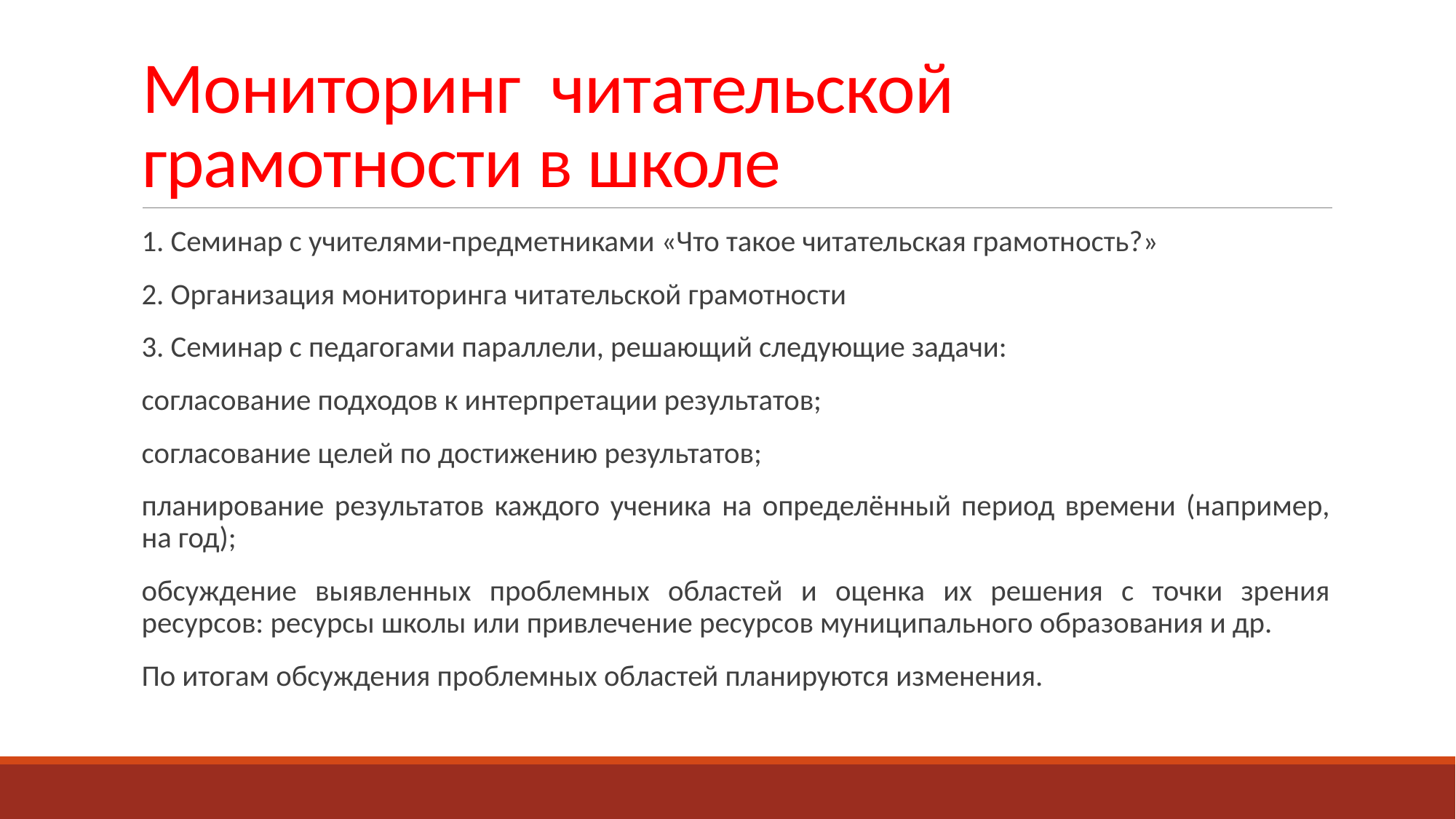

# Мониторинг  читательской грамотности в школе
1. Семинар с учителями-предметниками «Что такое читательская грамотность?»
2. Организация мониторинга читательской грамотности
3. Семинар с педагогами параллели, решающий следующие задачи:
согласование подходов к интерпретации результатов;
согласование целей по достижению результатов;
планирование результатов каждого ученика на определённый период времени (например, на год);
обсуждение выявленных проблемных областей и оценка их решения с точки зрения ресурсов: ресурсы школы или привлечение ресурсов муниципального образования и др.
По итогам обсуждения проблемных областей планируются изменения.